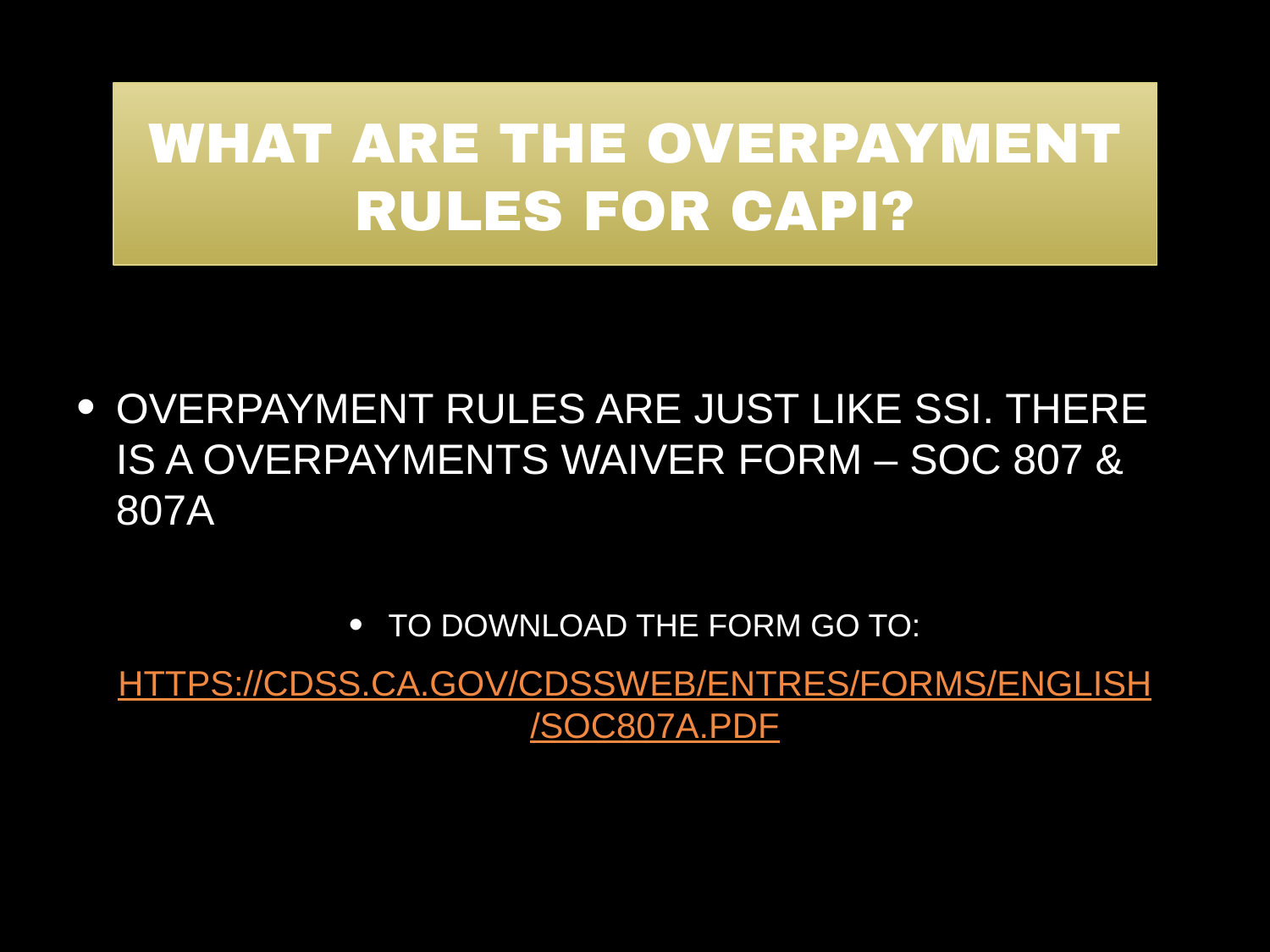

# What are the Overpayment Rules for CAPI?
Overpayment rules are just like SSI. There is a overpayments waiver form – SOC 807 & 807A

To download the form go to:
https://cdss.ca.gov/cdssweb/entres/forms/english/soc807a.pdf